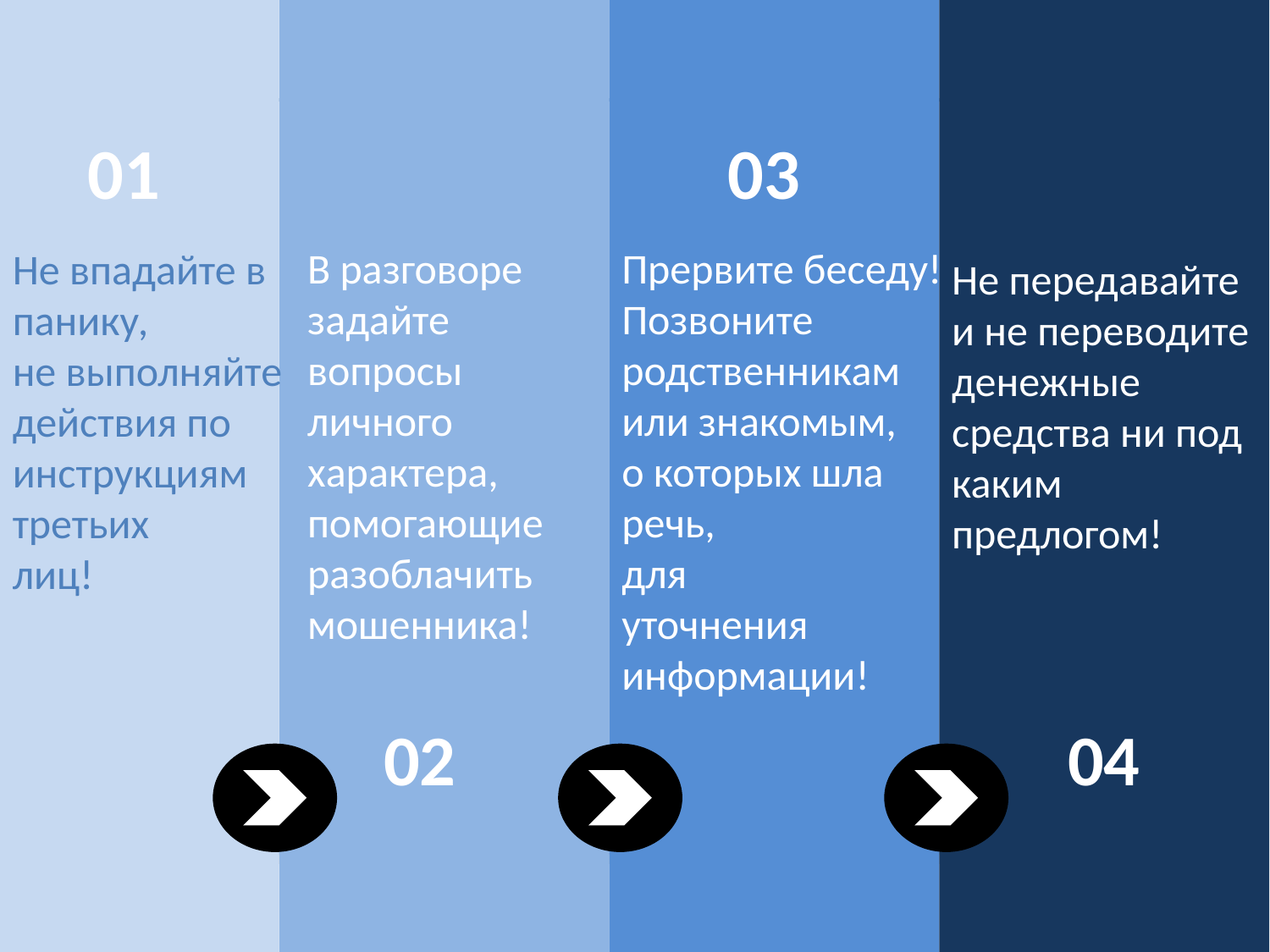

10
01
03
В разговоре
задайте
вопросы
личного
характера,
помогающие
разоблачить
мошенника!
Прервите беседу! Позвоните
родственникам
или знакомым,
о которых шла
речь,
для
уточнения
информации!
Не впадайте в панику,
не выполняйте
действия по
инструкциям
третьих
лиц!
Не передавайте и не переводите денежные
средства ни под каким
предлогом!
04
02